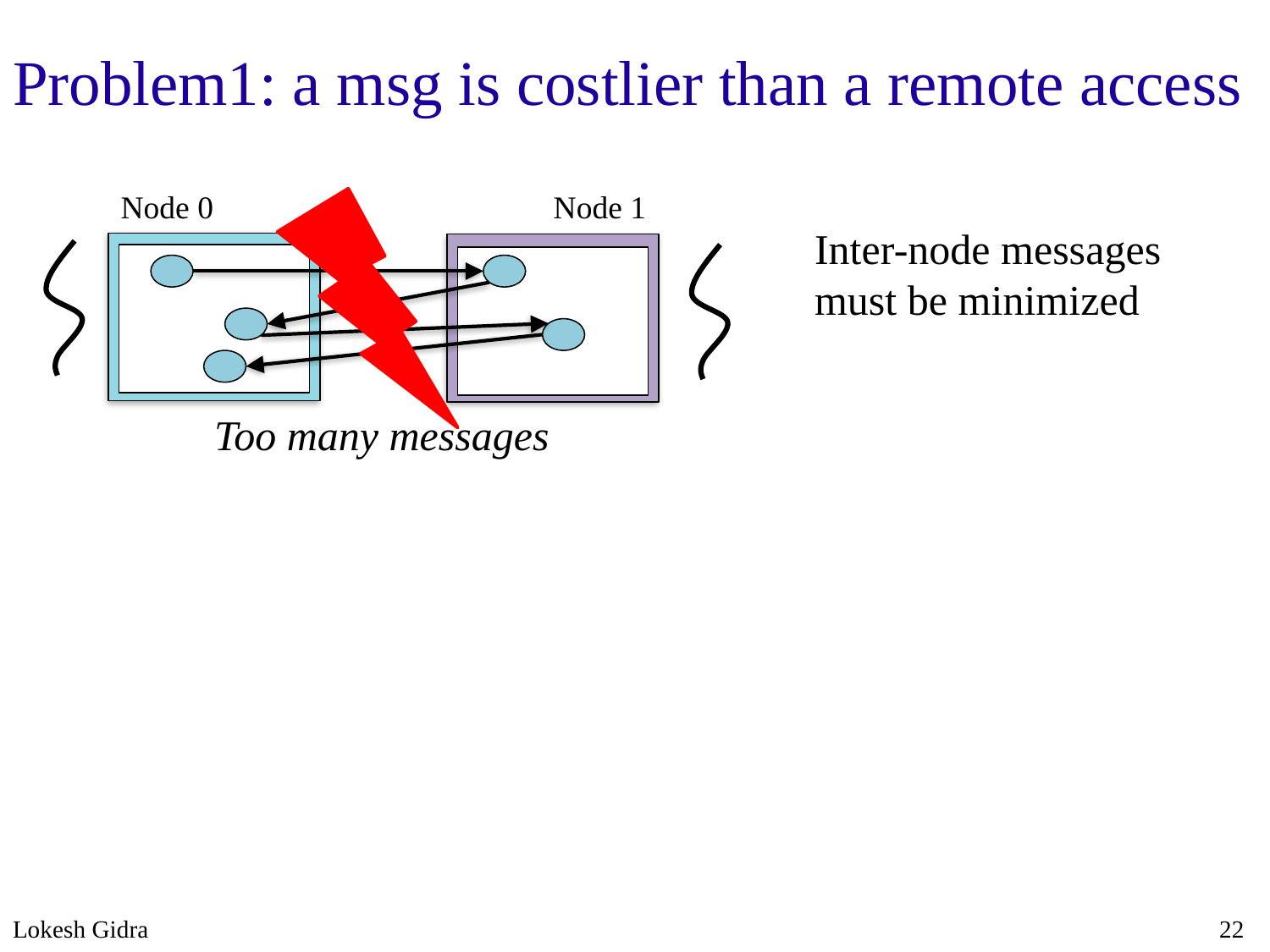

# Problem1: a msg is costlier than a remote access
Node 0
Node 1

Inter-node messages
must be minimized

Too many messages
Lokesh Gidra
22